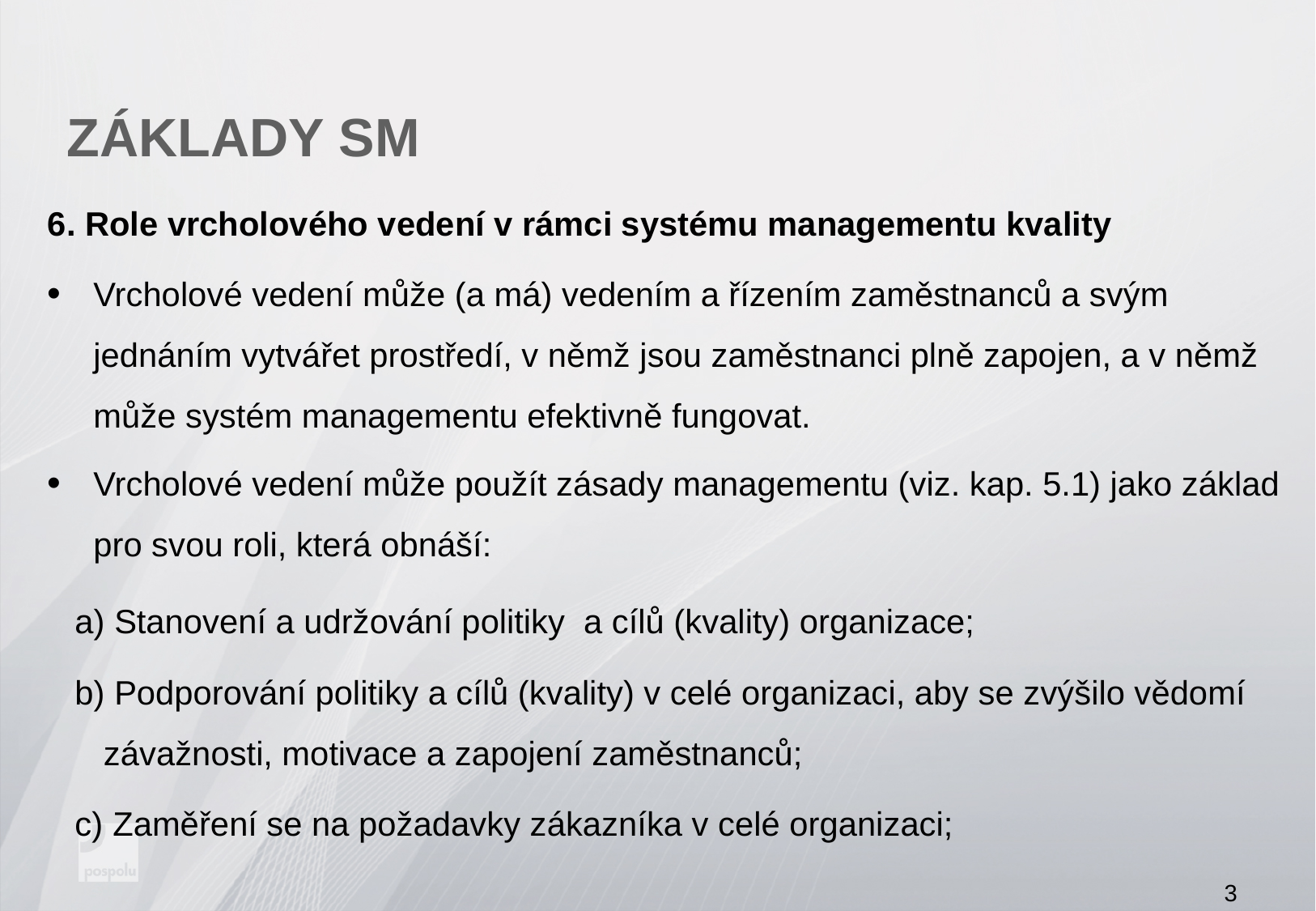

# ZÁKLADY SM
 Role vrcholového vedení v rámci systému managementu kvality
Vrcholové vedení může (a má) vedením a řízením zaměstnanců a svým jednáním vytvářet prostředí, v němž jsou zaměstnanci plně zapojen, a v němž může systém managementu efektivně fungovat.
Vrcholové vedení může použít zásady managementu (viz. kap. 5.1) jako základ pro svou roli, která obnáší:
 Stanovení a udržování politiky  a cílů (kvality) organizace;
 Podporování politiky a cílů (kvality) v celé organizaci, aby se zvýšilo vědomí závažnosti, motivace a zapojení zaměstnanců;
 Zaměření se na požadavky zákazníka v celé organizaci;
3